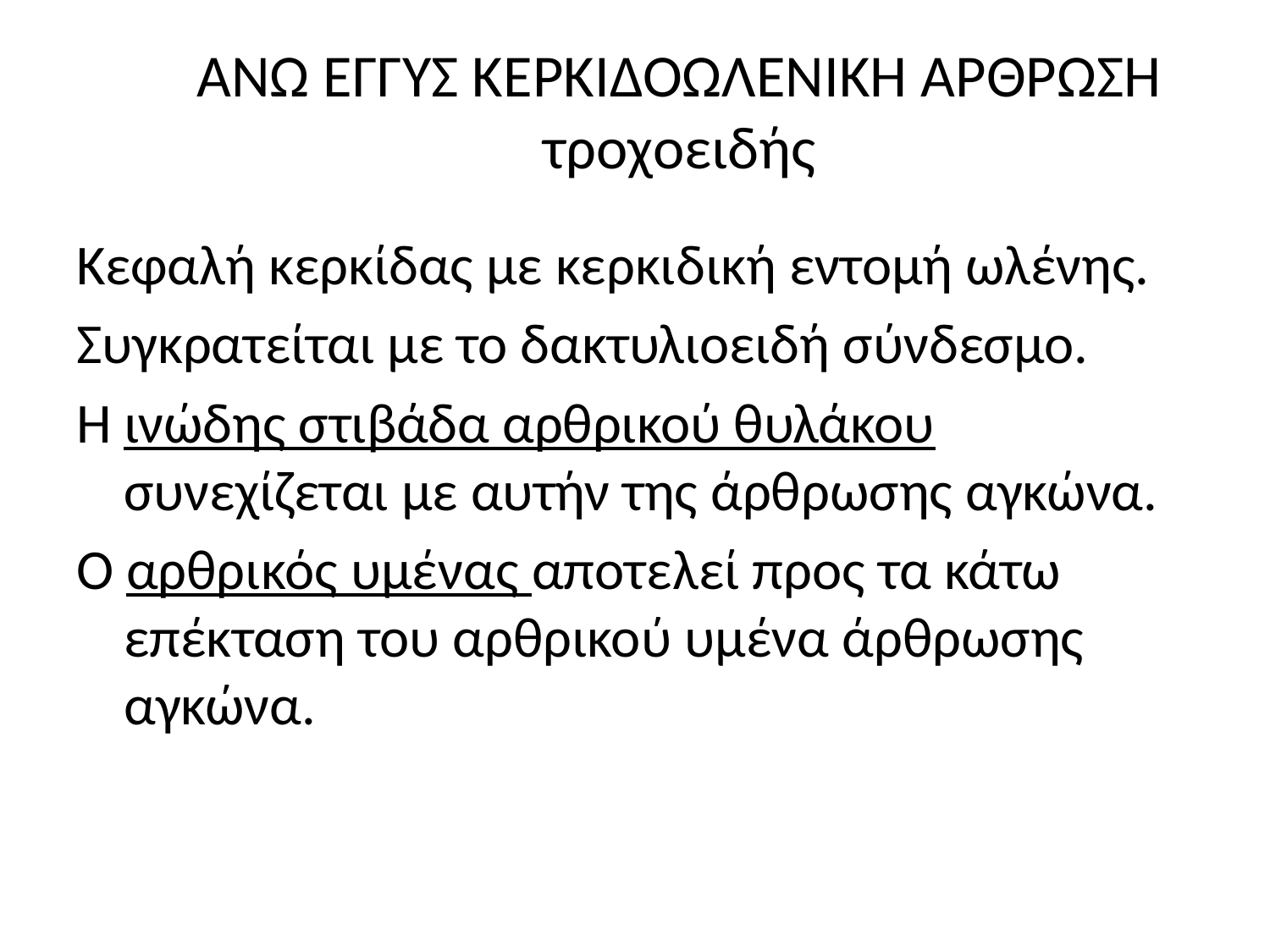

# ΑΝΩ ΕΓΓΥΣ ΚΕΡΚΙΔΟΩΛΕΝΙΚΗ ΑΡΘΡΩΣΗ τροχοειδής
Κεφαλή κερκίδας με κερκιδική εντομή ωλένης.
Συγκρατείται με το δακτυλιοειδή σύνδεσμο.
Η ινώδης στιβάδα αρθρικού θυλάκου συνεχίζεται με αυτήν της άρθρωσης αγκώνα.
Ο αρθρικός υμένας αποτελεί προς τα κάτω επέκταση του αρθρικού υμένα άρθρωσης αγκώνα.